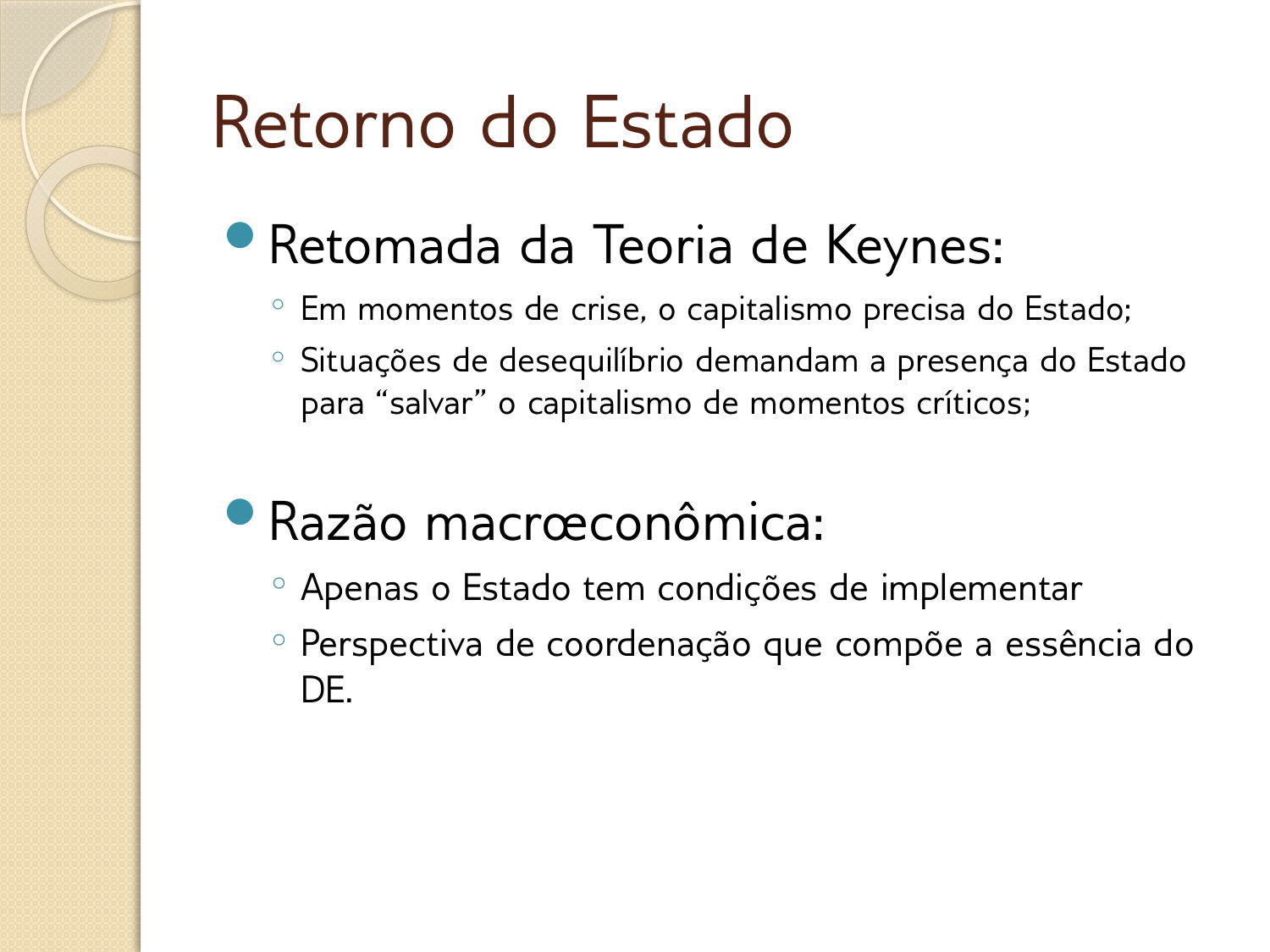

# Retorno do Estado
Retomada da Teoria de Keynes:
Em momentos de crise, o capitalismo precisa do Estado;
Situações de desequilíbrio demandam a presença do Estado para “salvar” o capitalismo de momentos críticos;

Razão macroeconômica:
Apenas o Estado tem condições de implementar
Perspectiva de coordenação que compõe a essência do DE.